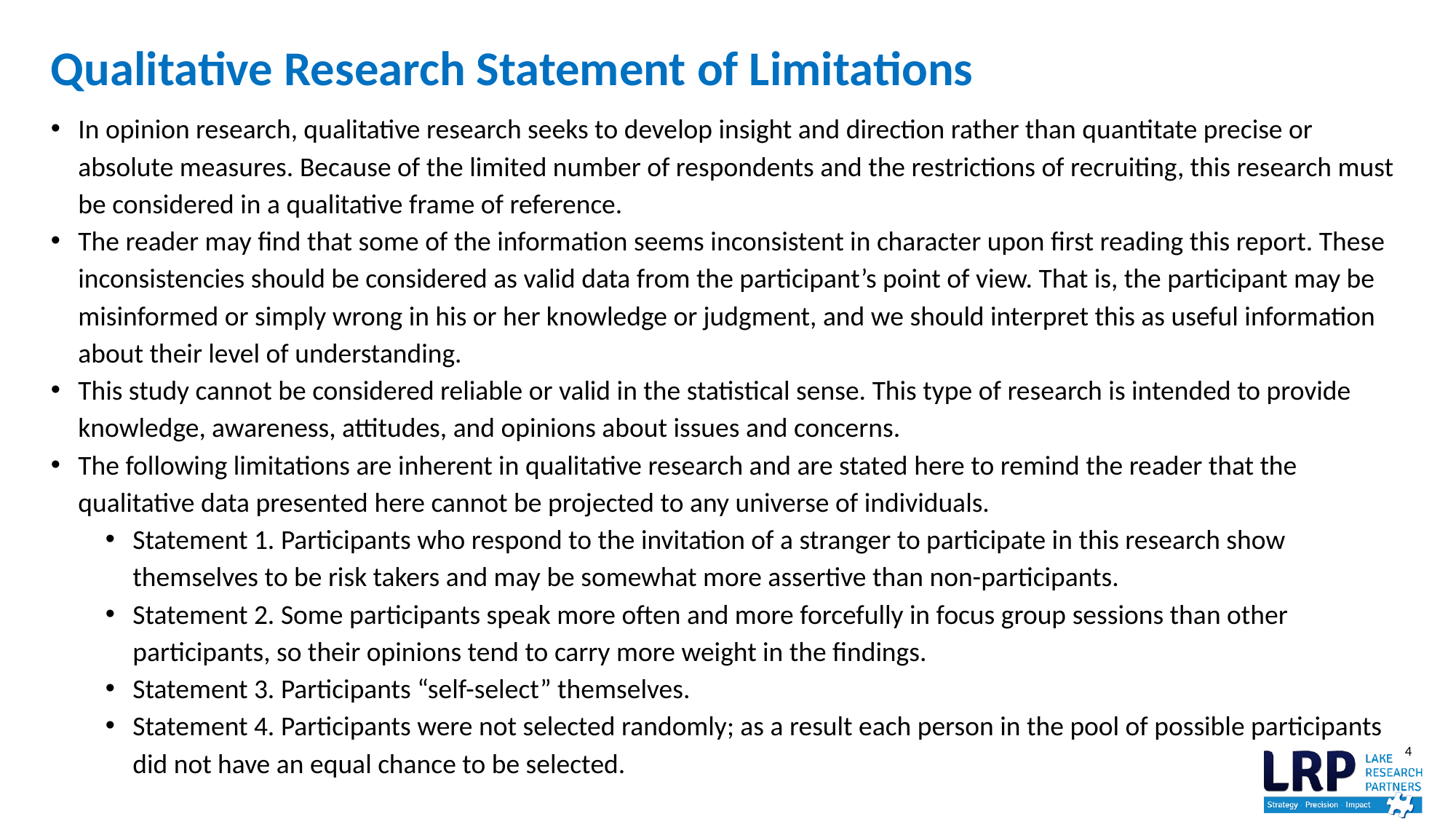

# Qualitative Research Statement of Limitations
In opinion research, qualitative research seeks to develop insight and direction rather than quantitate precise or absolute measures. Because of the limited number of respondents and the restrictions of recruiting, this research must be considered in a qualitative frame of reference.
The reader may find that some of the information seems inconsistent in character upon first reading this report. These inconsistencies should be considered as valid data from the participant’s point of view. That is, the participant may be misinformed or simply wrong in his or her knowledge or judgment, and we should interpret this as useful information about their level of understanding.
This study cannot be considered reliable or valid in the statistical sense. This type of research is intended to provide knowledge, awareness, attitudes, and opinions about issues and concerns.
The following limitations are inherent in qualitative research and are stated here to remind the reader that the qualitative data presented here cannot be projected to any universe of individuals.
Statement 1. Participants who respond to the invitation of a stranger to participate in this research show themselves to be risk takers and may be somewhat more assertive than non-participants.
Statement 2. Some participants speak more often and more forcefully in focus group sessions than other participants, so their opinions tend to carry more weight in the findings.
Statement 3. Participants “self-select” themselves.
Statement 4. Participants were not selected randomly; as a result each person in the pool of possible participants did not have an equal chance to be selected.